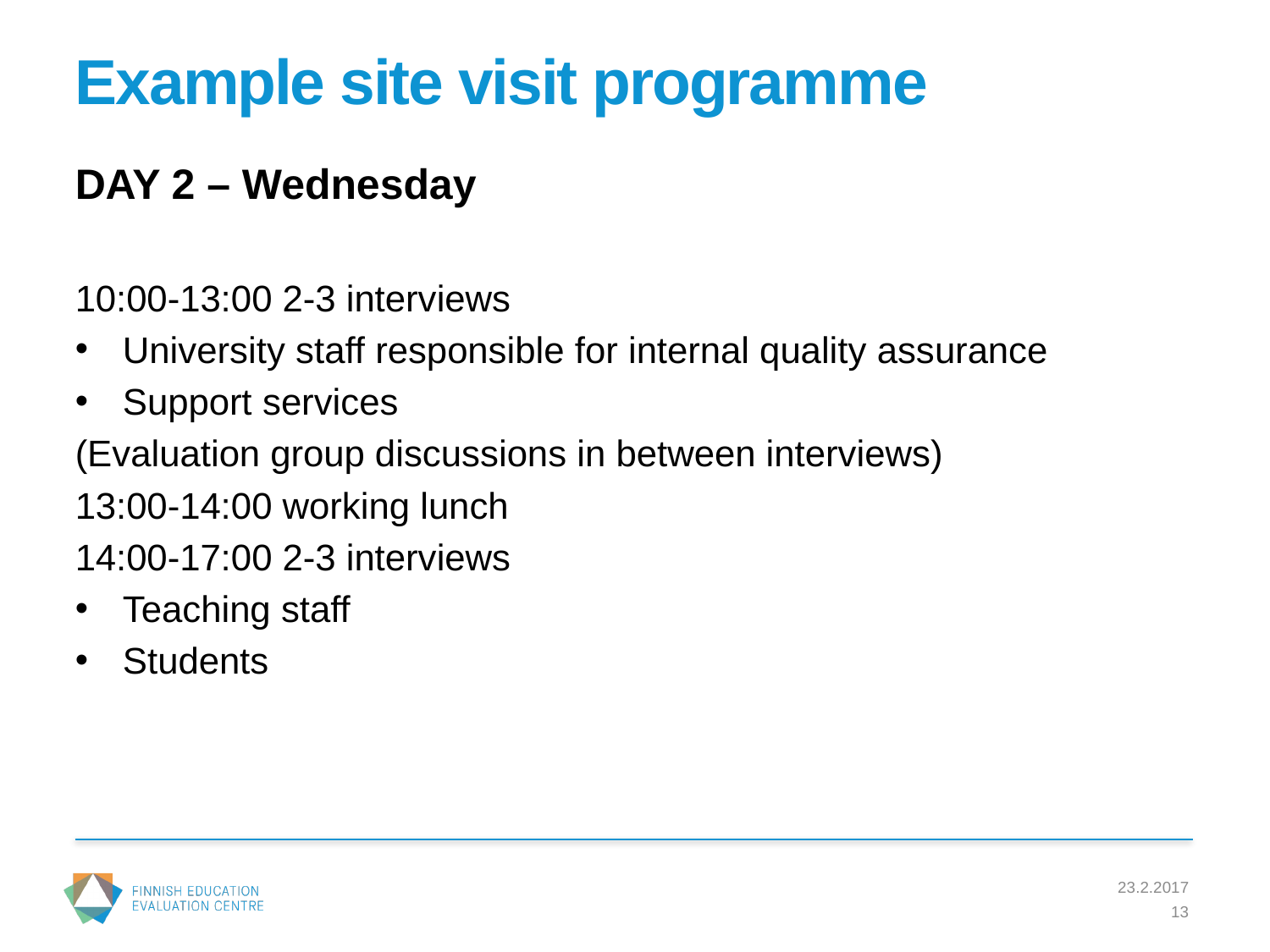

# Example site visit programme
DAY 2 – Wednesday

10:00-13:00 2-3 interviews
University staff responsible for internal quality assurance
Support services
(Evaluation group discussions in between interviews)
13:00-14:00 working lunch
14:00-17:00 2-3 interviews
Teaching staff
Students

23.2.2017
13